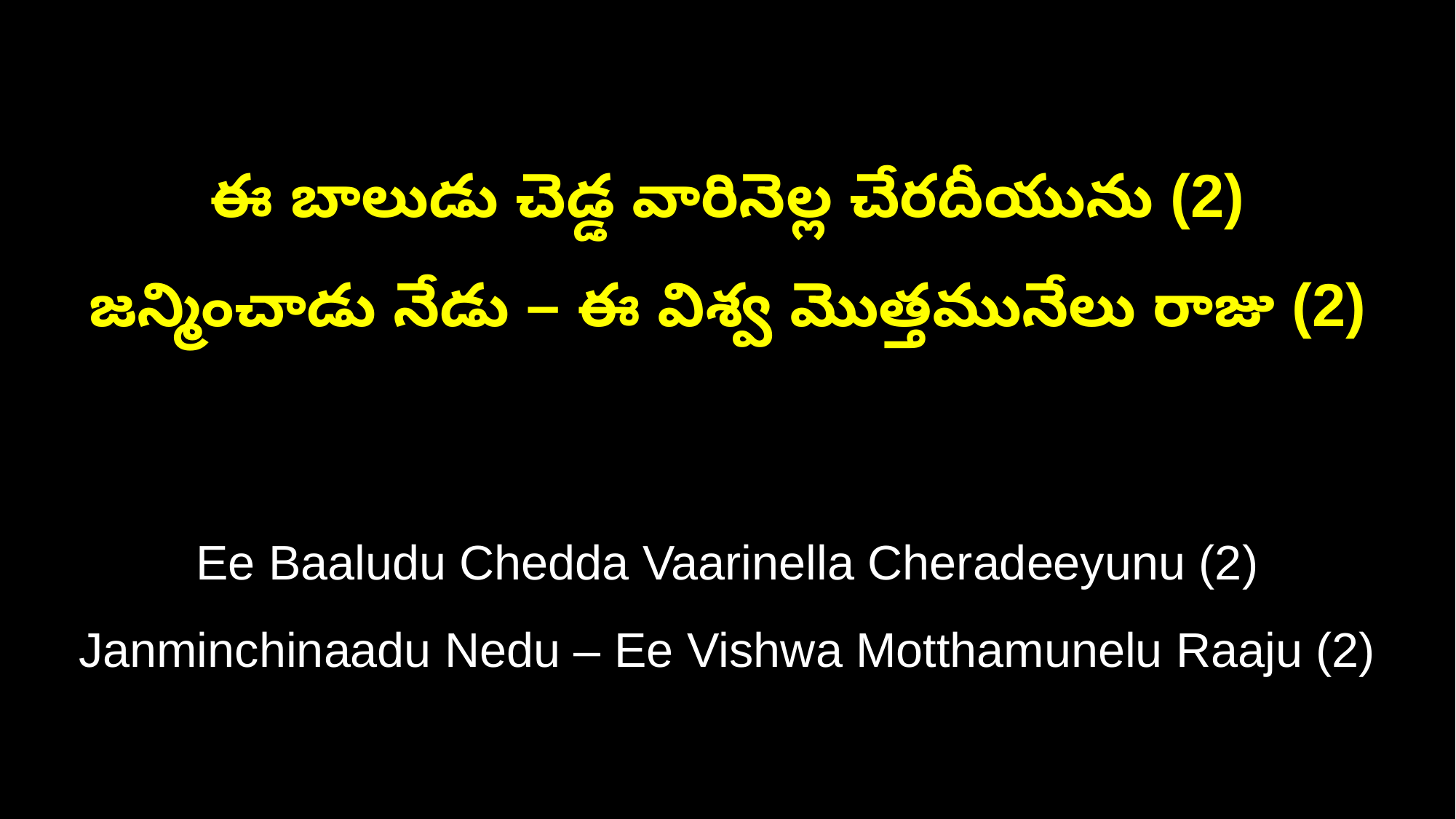

ఈ బాలుడు చెడ్డ వారినెల్ల చేరదీయును (2)
జన్మించాడు నేడు – ఈ విశ్వ మొత్తమునేలు రాజు (2)
Ee Baaludu Chedda Vaarinella Cheradeeyunu (2)
Janminchinaadu Nedu – Ee Vishwa Motthamunelu Raaju (2)